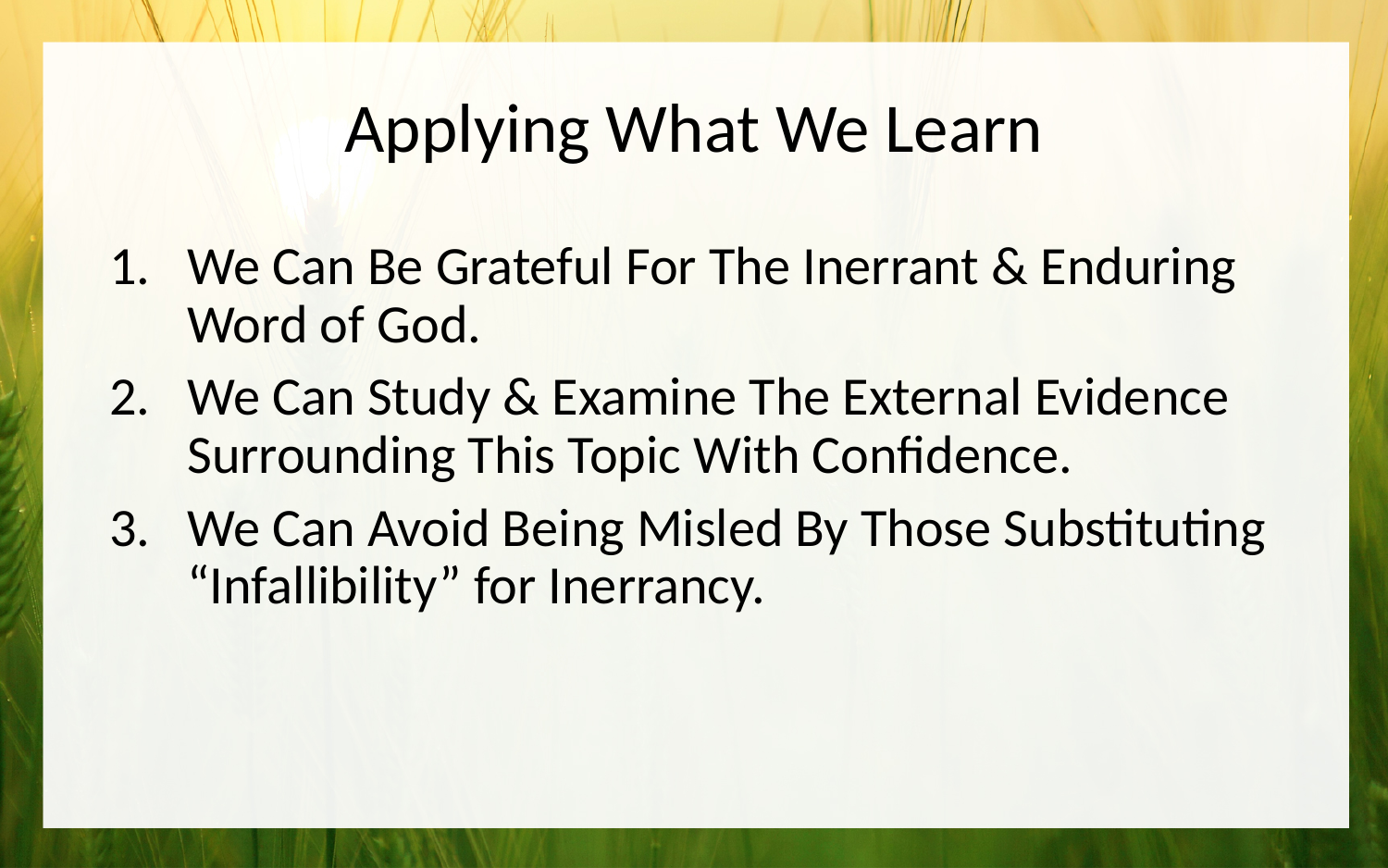

# Applying What We Learn
We Can Be Grateful For The Inerrant & Enduring Word of God.
We Can Study & Examine The External Evidence Surrounding This Topic With Confidence.
We Can Avoid Being Misled By Those Substituting “Infallibility” for Inerrancy.